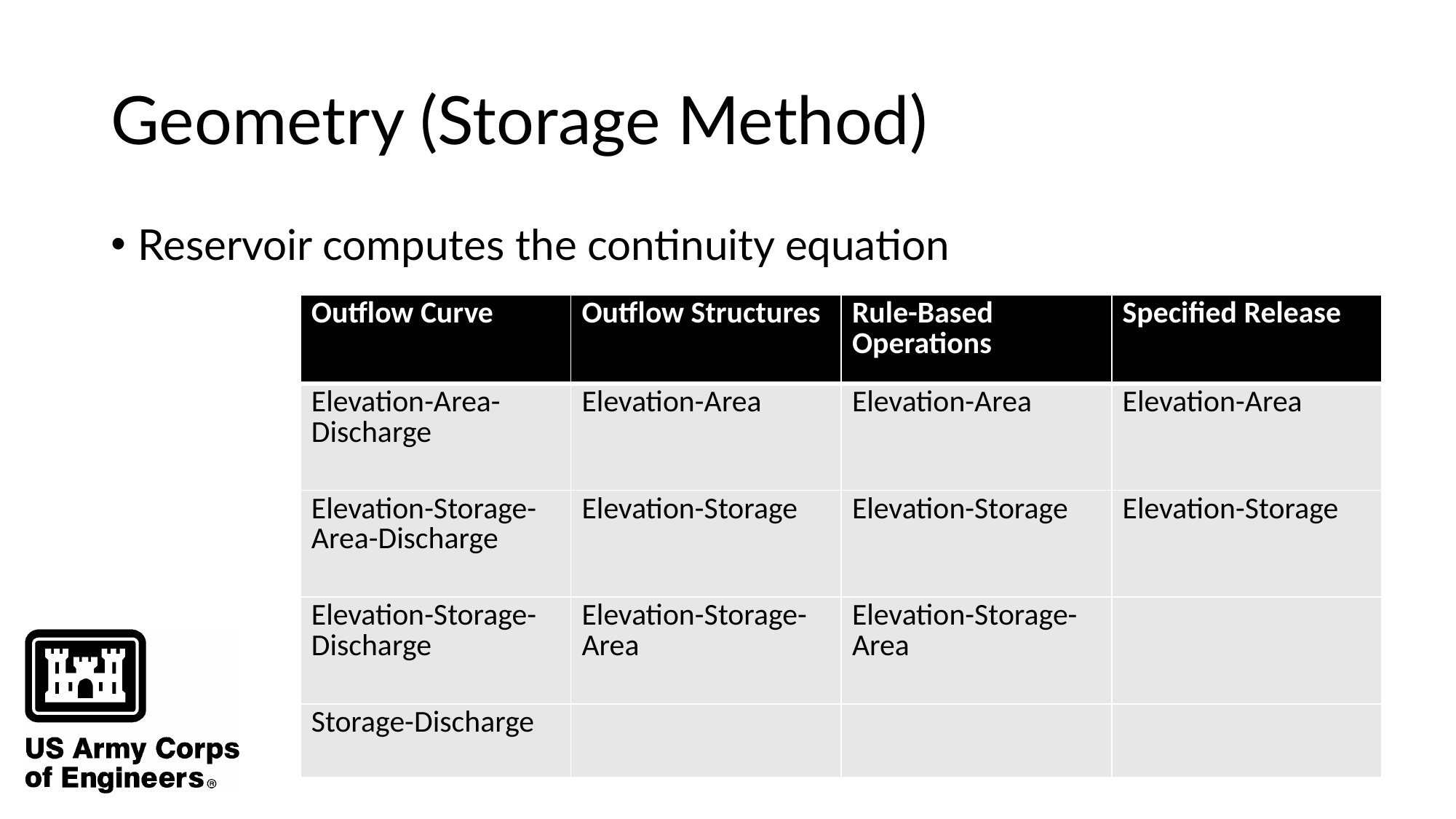

# Geometry (Storage Method)
Reservoir computes the continuity equation
| Outflow Curve | Outflow Structures | Rule-Based Operations | Specified Release |
| --- | --- | --- | --- |
| Elevation-Area-Discharge | Elevation-Area | Elevation-Area | Elevation-Area |
| Elevation-Storage-Area-Discharge | Elevation-Storage | Elevation-Storage | Elevation-Storage |
| Elevation-Storage-Discharge | Elevation-Storage-Area | Elevation-Storage-Area |  |
| Storage-Discharge |  |  |  |